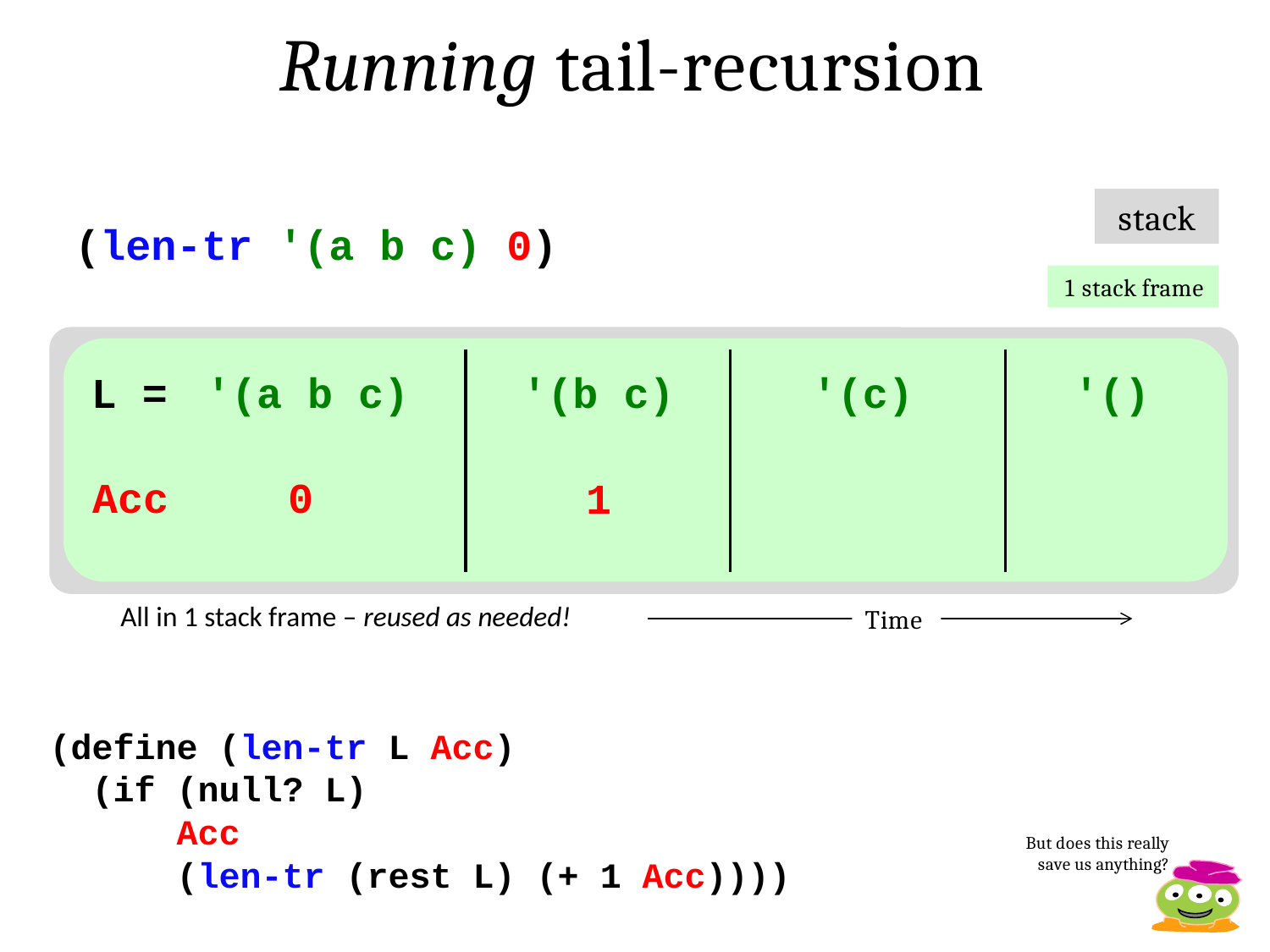

Running tail-recursion
stack
(len-tr '(a b c) 0)
1 stack frame

'(a b c)
L =
'(b c)
'(c)
'()
Acc
0
1
All in 1 stack frame – reused as needed!
Time
(define (len-tr L Acc)
  (if (null? L)
      Acc
      (len-tr (rest L) (+ 1 Acc))))
But does this really save us anything?